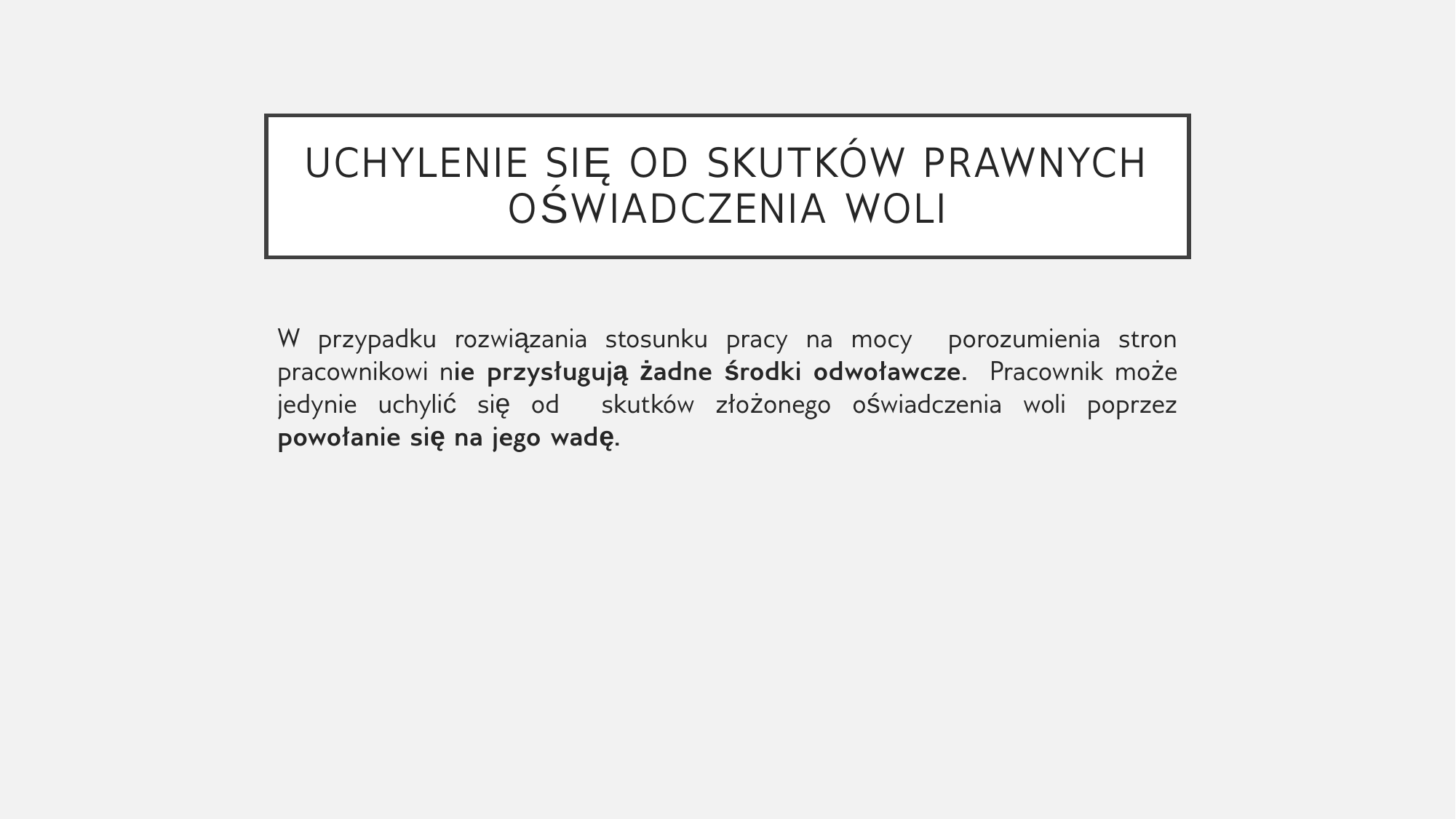

# UCHYLENIE SIĘ OD SKUTKÓW PRAWNYCH OŚWIADCZENIA WOLI
W przypadku rozwiązania stosunku pracy na mocy  porozumienia stron pracownikowi nie przysługują żadne środki odwoławcze.  Pracownik może jedynie uchylić się od  skutków złożonego oświadczenia woli poprzez powołanie się na jego wadę.